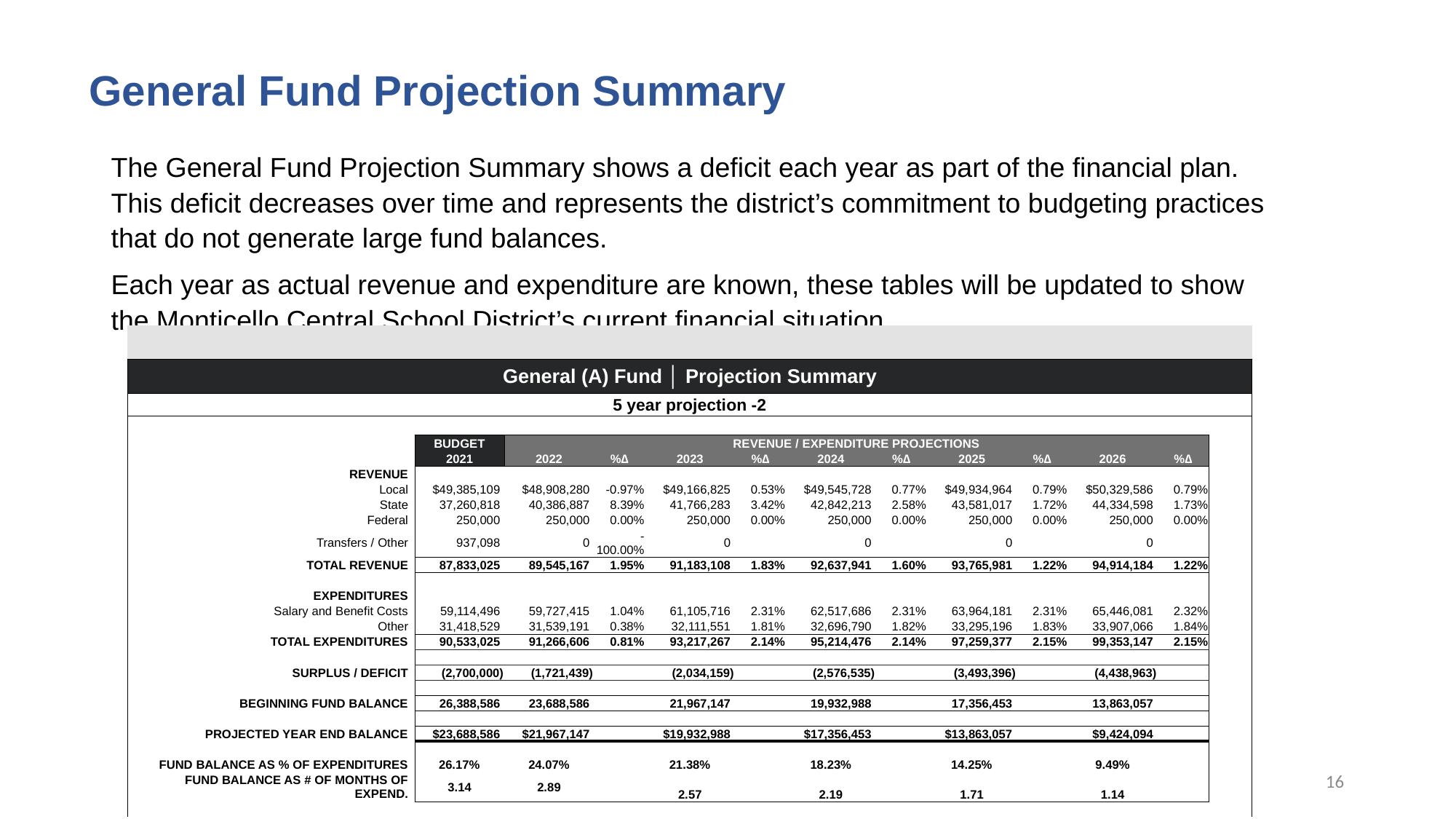

General Fund Projection Summary
#
The General Fund Projection Summary shows a deficit each year as part of the financial plan.  This deficit decreases over time and represents the district’s commitment to budgeting practices that do not generate large fund balances.
Each year as actual revenue and expenditure are known, these tables will be updated to show the Monticello Central School District’s current financial situation.

|  |  |  |  |  |  |  |  |  |  |  |  |  |  |
| --- | --- | --- | --- | --- | --- | --- | --- | --- | --- | --- | --- | --- | --- |
| General (A) Fund │ Projection Summary |  |  |  |  |  |  |  |  |  |  |  |  |  |
| 5 year projection -2 |  |  |  |  |  |  |  |  |  |  |  |  |  |
|  |  |  |  |  |  |  |  |  |  |  |  |  |  |
|  |  | BUDGET | REVENUE / EXPENDITURE PROJECTIONS |  |  |  |  |  |  |  |  |  |  |
|  |  | 2021 | 2022 | %∆ | 2023 | %∆ | 2024 | %∆ | 2025 | %∆ | 2026 | %∆ |  |
| REVENUE |  |  |  |  |  |  |  |  |  |  |  |  |  |
| Local |  | $49,385,109 | $48,908,280 | -0.97% | $49,166,825 | 0.53% | $49,545,728 | 0.77% | $49,934,964 | 0.79% | $50,329,586 | 0.79% |  |
| State |  | 37,260,818 | 40,386,887 | 8.39% | 41,766,283 | 3.42% | 42,842,213 | 2.58% | 43,581,017 | 1.72% | 44,334,598 | 1.73% |  |
| Federal |  | 250,000 | 250,000 | 0.00% | 250,000 | 0.00% | 250,000 | 0.00% | 250,000 | 0.00% | 250,000 | 0.00% |  |
| Transfers / Other |  | 937,098 | 0 | -100.00% | 0 |  | 0 |  | 0 |  | 0 |  |  |
| TOTAL REVENUE |  | 87,833,025 | 89,545,167 | 1.95% | 91,183,108 | 1.83% | 92,637,941 | 1.60% | 93,765,981 | 1.22% | 94,914,184 | 1.22% |  |
|  |  |  |  |  |  |  |  |  |  |  |  |  |  |
| EXPENDITURES |  |  |  |  |  |  |  |  |  |  |  |  |  |
| Salary and Benefit Costs |  | 59,114,496 | 59,727,415 | 1.04% | 61,105,716 | 2.31% | 62,517,686 | 2.31% | 63,964,181 | 2.31% | 65,446,081 | 2.32% |  |
| Other |  | 31,418,529 | 31,539,191 | 0.38% | 32,111,551 | 1.81% | 32,696,790 | 1.82% | 33,295,196 | 1.83% | 33,907,066 | 1.84% |  |
| TOTAL EXPENDITURES |  | 90,533,025 | 91,266,606 | 0.81% | 93,217,267 | 2.14% | 95,214,476 | 2.14% | 97,259,377 | 2.15% | 99,353,147 | 2.15% |  |
|  |  |  |  |  |  |  |  |  |  |  |  |  |  |
| SURPLUS / DEFICIT |  | (2,700,000) | (1,721,439) |  | (2,034,159) |  | (2,576,535) |  | (3,493,396) |  | (4,438,963) |  |  |
|  |  |  |  |  |  |  |  |  |  |  |  |  |  |
| BEGINNING FUND BALANCE |  | 26,388,586 | 23,688,586 |  | 21,967,147 |  | 19,932,988 |  | 17,356,453 |  | 13,863,057 |  |  |
|  |  |  |  |  |  |  |  |  |  |  |  |  |  |
| PROJECTED YEAR END BALANCE |  | $23,688,586 | $21,967,147 |  | $19,932,988 |  | $17,356,453 |  | $13,863,057 |  | $9,424,094 |  |  |
|  |  |  |  |  |  |  |  |  |  |  |  |  |  |
| FUND BALANCE AS % OF EXPENDITURES |  | 26.17% | 24.07% |  | 21.38% |  | 18.23% |  | 14.25% |  | 9.49% |  |  |
| FUND BALANCE AS # OF MONTHS OF EXPEND. |  | 3.14 | 2.89 |  | 2.57 |  | 2.19 |  | 1.71 |  | 1.14 |  |  |
|  |  |  |  |  |  |  |  |  |  |  |  |  |  |
16